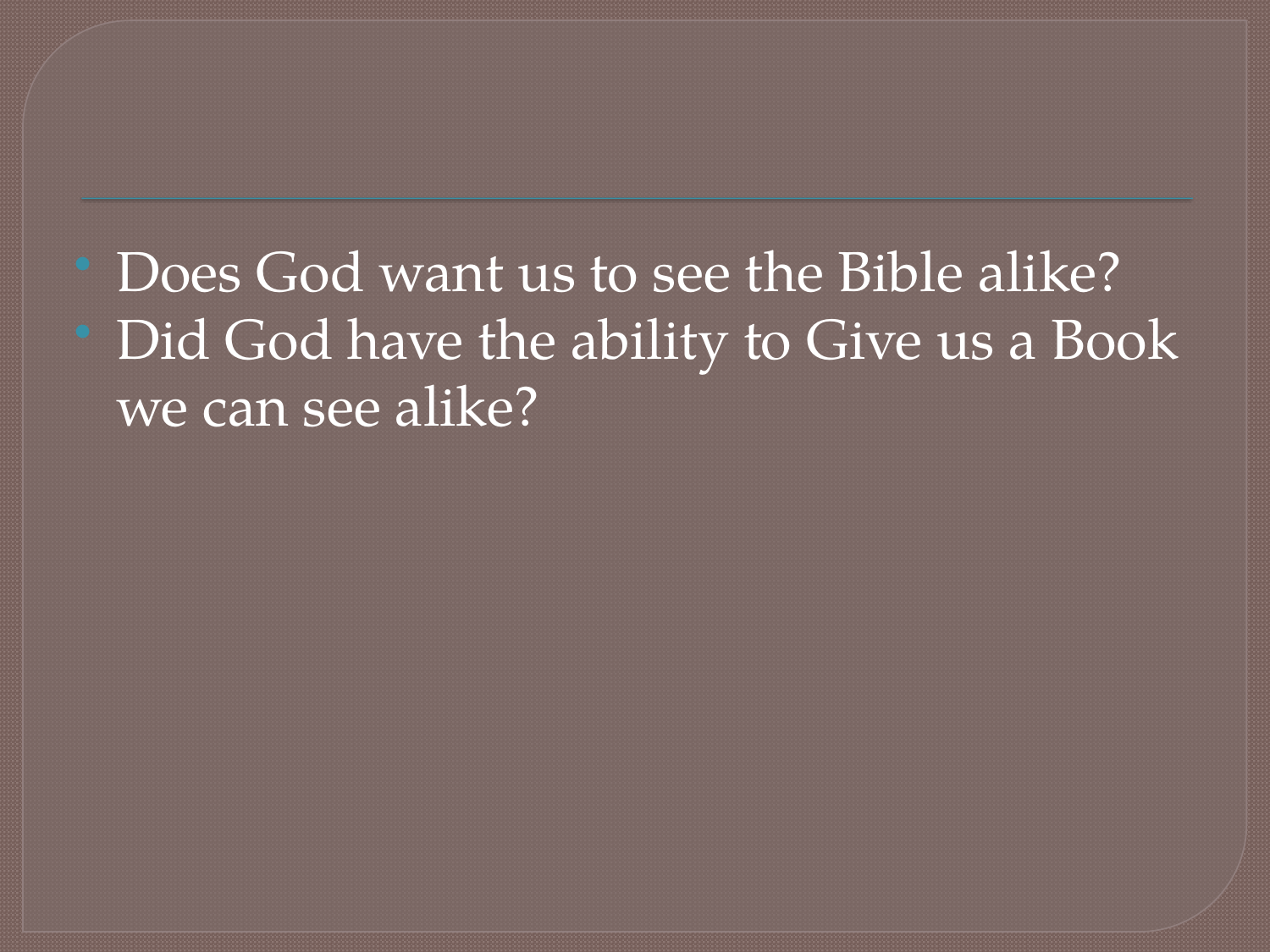

#
Does God want us to see the Bible alike?
Did God have the ability to Give us a Book we can see alike?